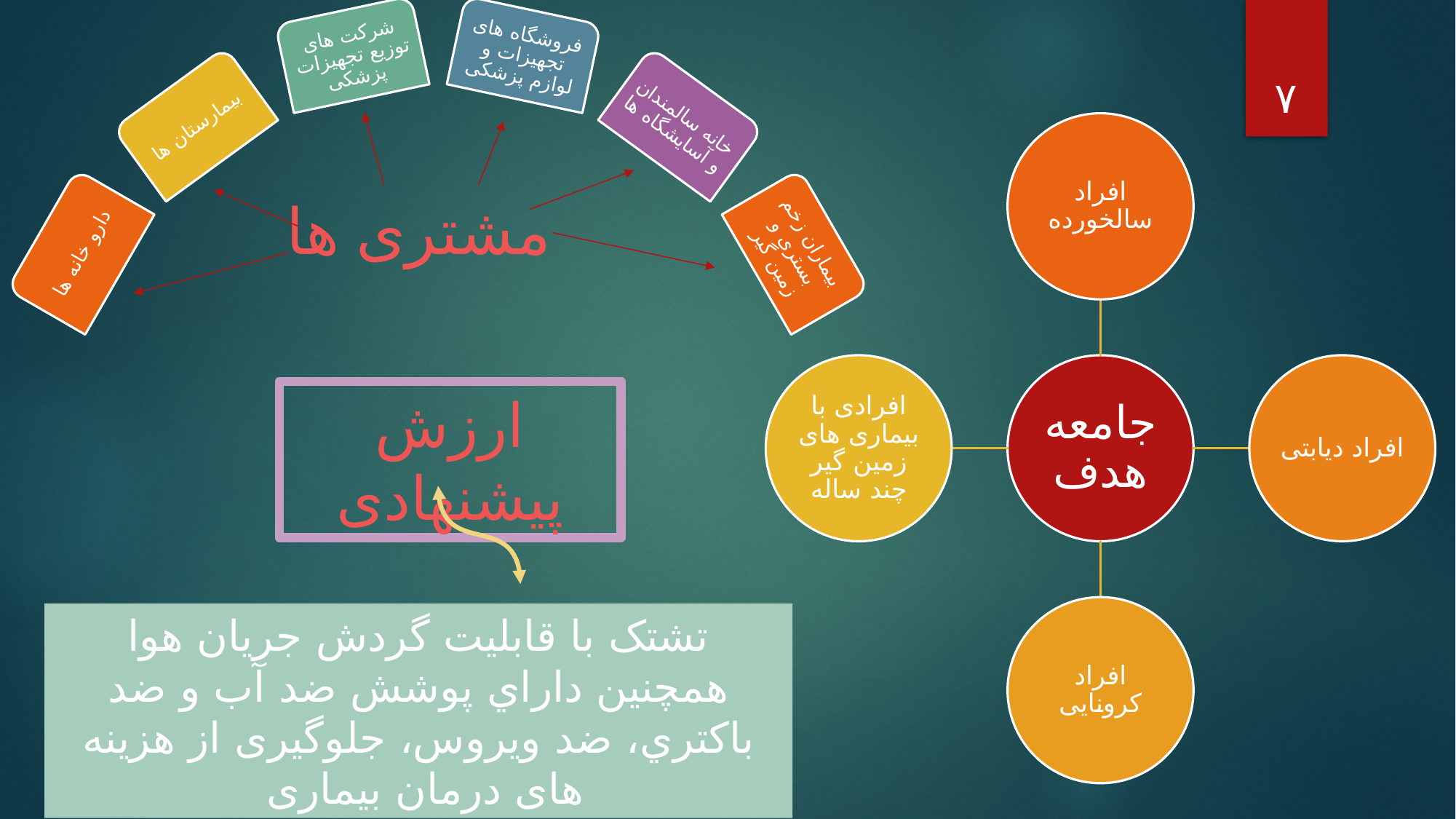

دارو خانه ها
بیمارستان ها
شرکت های توزیع تجهیزات پزشکی
فروشگاه های تجهیزات و لوازم پزشکی
خانه سالمندان و آسایشگاه ها
بیماران زخم بستری و زمین گیر
۷
جامعه هدف

افراد سالخورده

افراد دیابتی

افراد کرونایی

افرادی با بیماری های زمین گیر چند ساله
# مشتری ها
ارزش پیشنهادی
تشتک با قابلیت گردش جریان هوا
همچنین داراي پوشش ضد آب و ضد باکتري، ضد ویروس، جلوگیری از هزینه های درمان بیماری